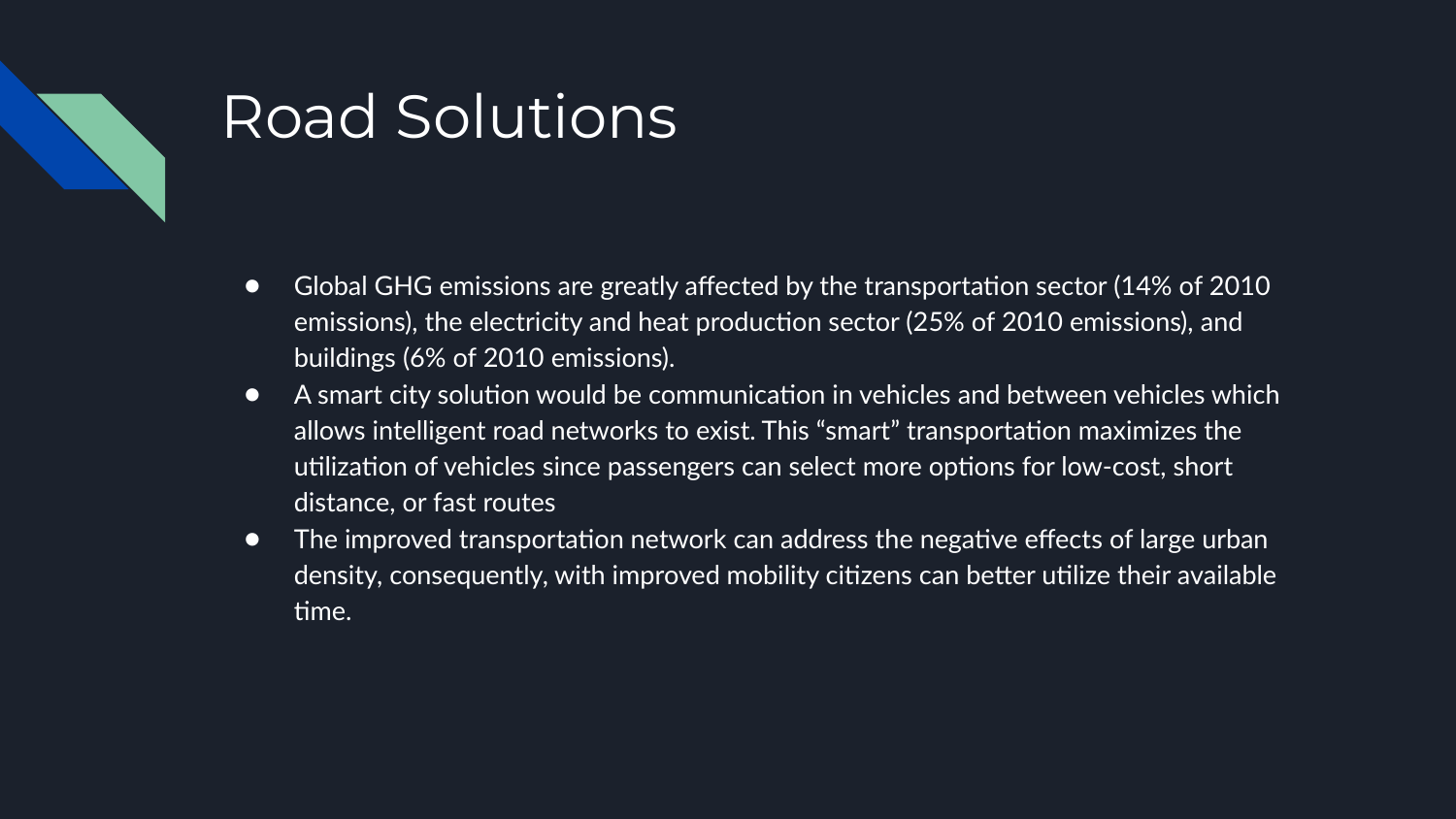

# Road Solutions
Global GHG emissions are greatly affected by the transportation sector (14% of 2010 emissions), the electricity and heat production sector (25% of 2010 emissions), and buildings (6% of 2010 emissions).
A smart city solution would be communication in vehicles and between vehicles which allows intelligent road networks to exist. This “smart” transportation maximizes the utilization of vehicles since passengers can select more options for low-cost, short distance, or fast routes
The improved transportation network can address the negative effects of large urban density, consequently, with improved mobility citizens can better utilize their available time.